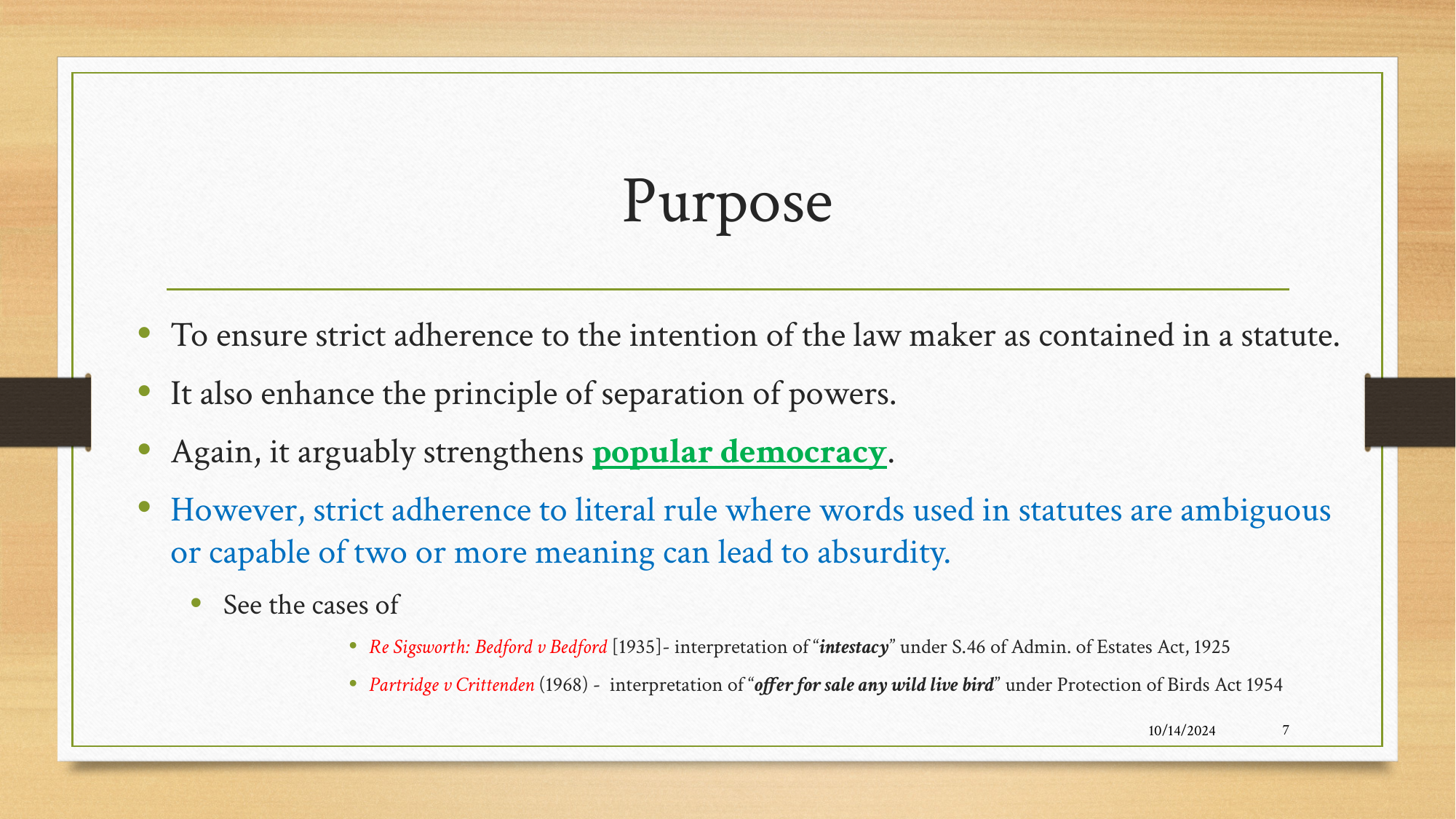

# Purpose
To ensure strict adherence to the intention of the law maker as contained in a statute.
It also enhance the principle of separation of powers.
Again, it arguably strengthens popular democracy.
However, strict adherence to literal rule where words used in statutes are ambiguous or capable of two or more meaning can lead to absurdity.
See the cases of
Re Sigsworth: Bedford v Bedford [1935]- interpretation of “intestacy” under S.46 of Admin. of Estates Act, 1925
Partridge v Crittenden (1968) -  interpretation of “offer for sale any wild live bird” under Protection of Birds Act 1954
10/14/2024
7